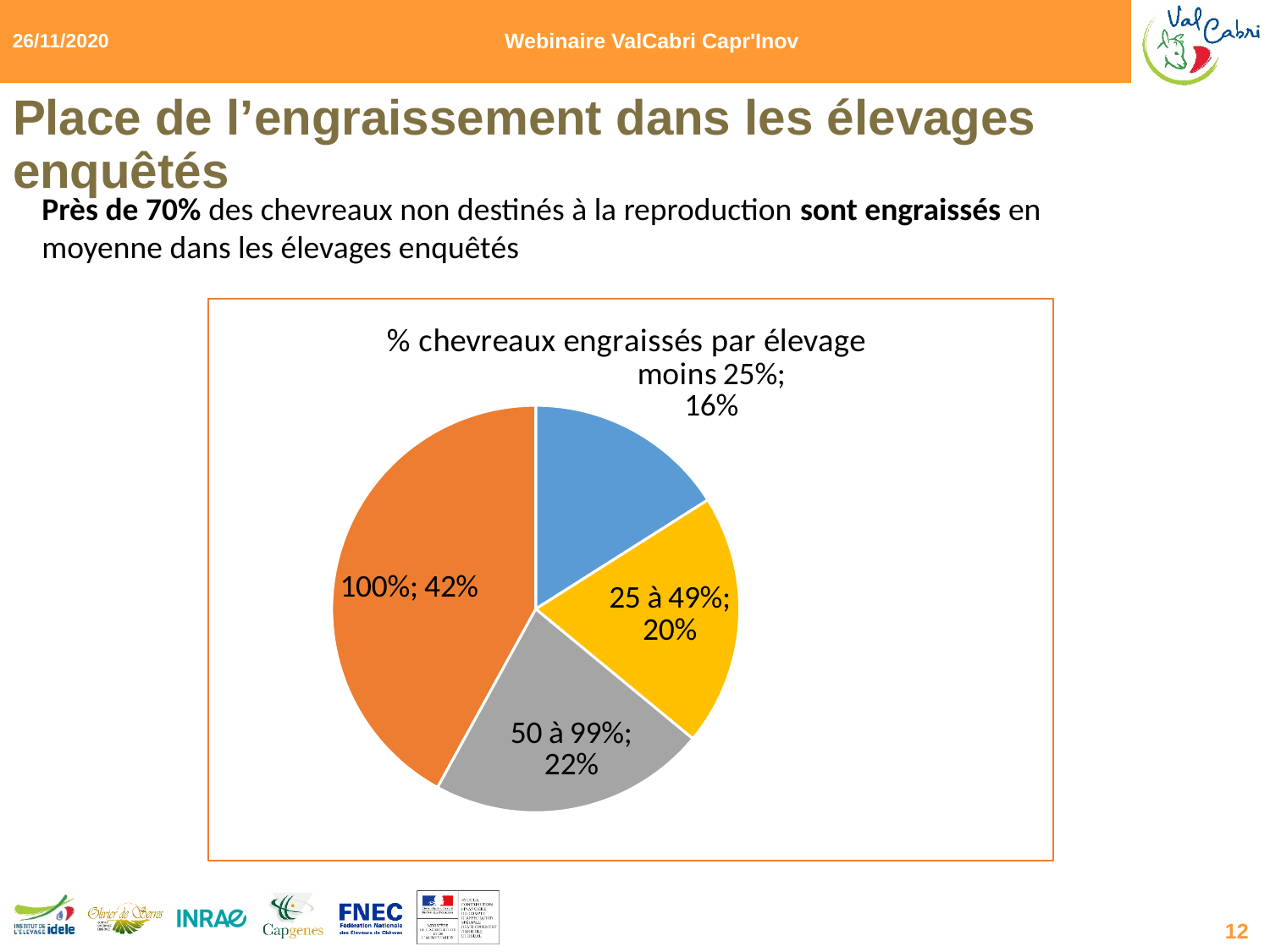

Webinaire ValCabri Capr'Inov
26/11/2020
# Place de l’engraissement dans les élevages enquêtés
Près de 70% des chevreaux non destinés à la reproduction sont engraissés en moyenne dans les élevages enquêtés

### Chart: % chevreaux engraissés par élevage

| Category | Nombre d'élevages |
|---|---|
| moins 25% | 0.16 |
| 25 à 49% | 0.2 |
| 50 à 99% | 0.22 |
| 100% | 0.42 |
12